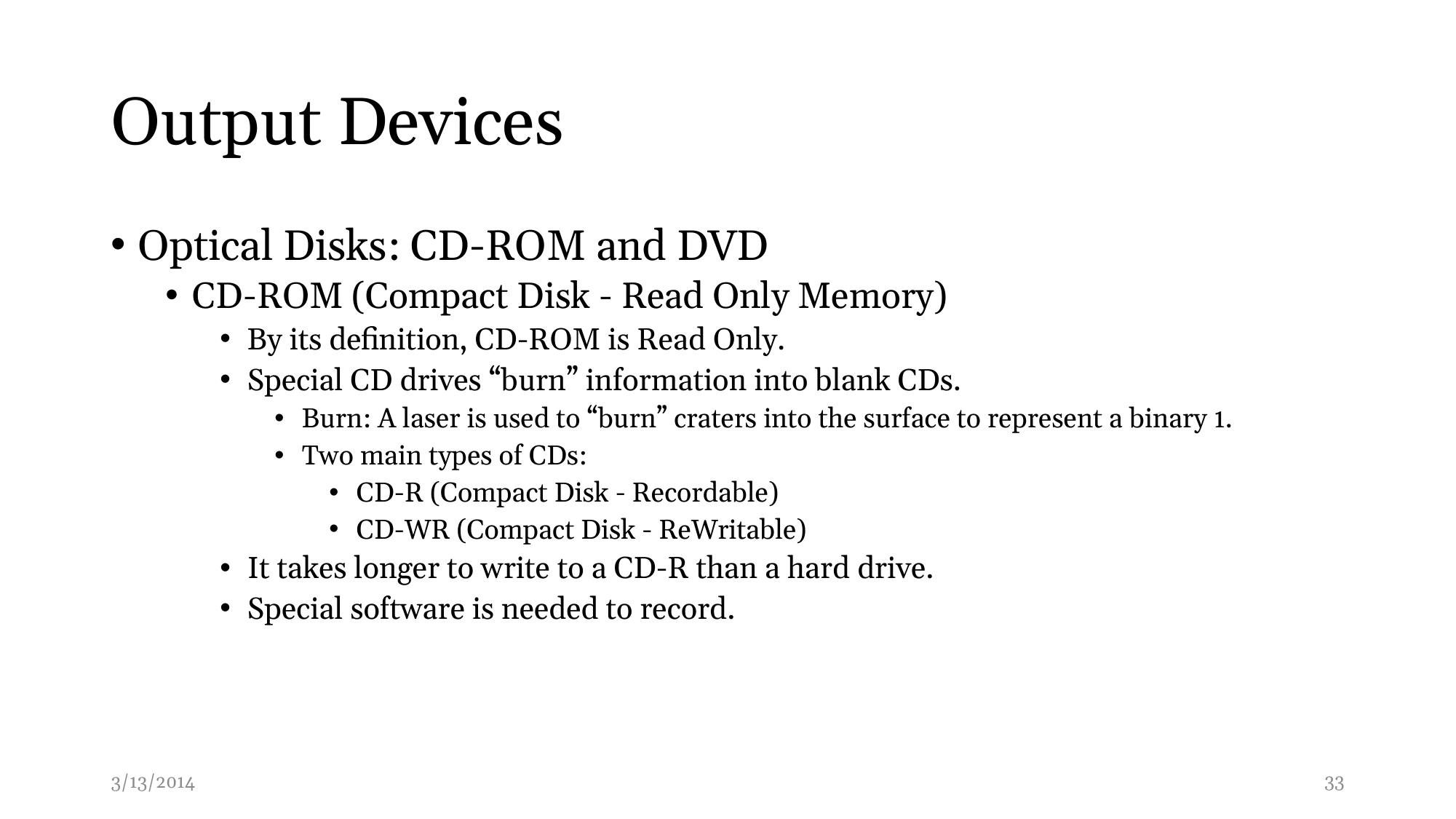

# Output Devices
Optical Disks: CD-ROM and DVD
CD-ROM (Compact Disk - Read Only Memory)
By its definition, CD-ROM is Read Only.
Special CD drives “burn” information into blank CDs.
Burn: A laser is used to “burn” craters into the surface to represent a binary 1.
Two main types of CDs:
CD-R (Compact Disk - Recordable)
CD-WR (Compact Disk - ReWritable)
It takes longer to write to a CD-R than a hard drive.
Special software is needed to record.

3/13/2014
33